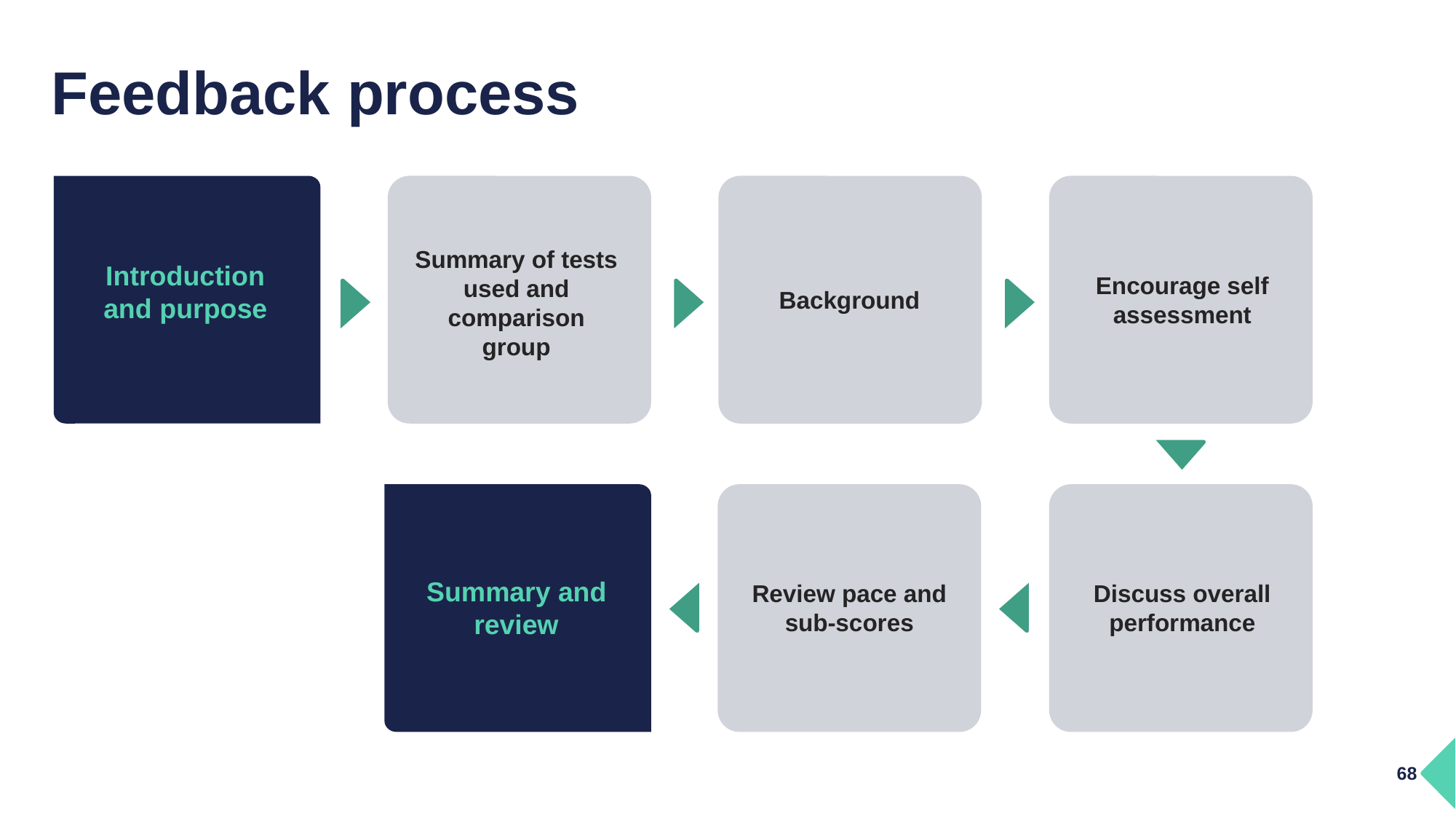

# Feedback process

Summary of tests used and comparison group

Background

Encourage self assessment

Introduction
and purpose

Discuss overall performance

Summary and review

Review pace and sub-scores